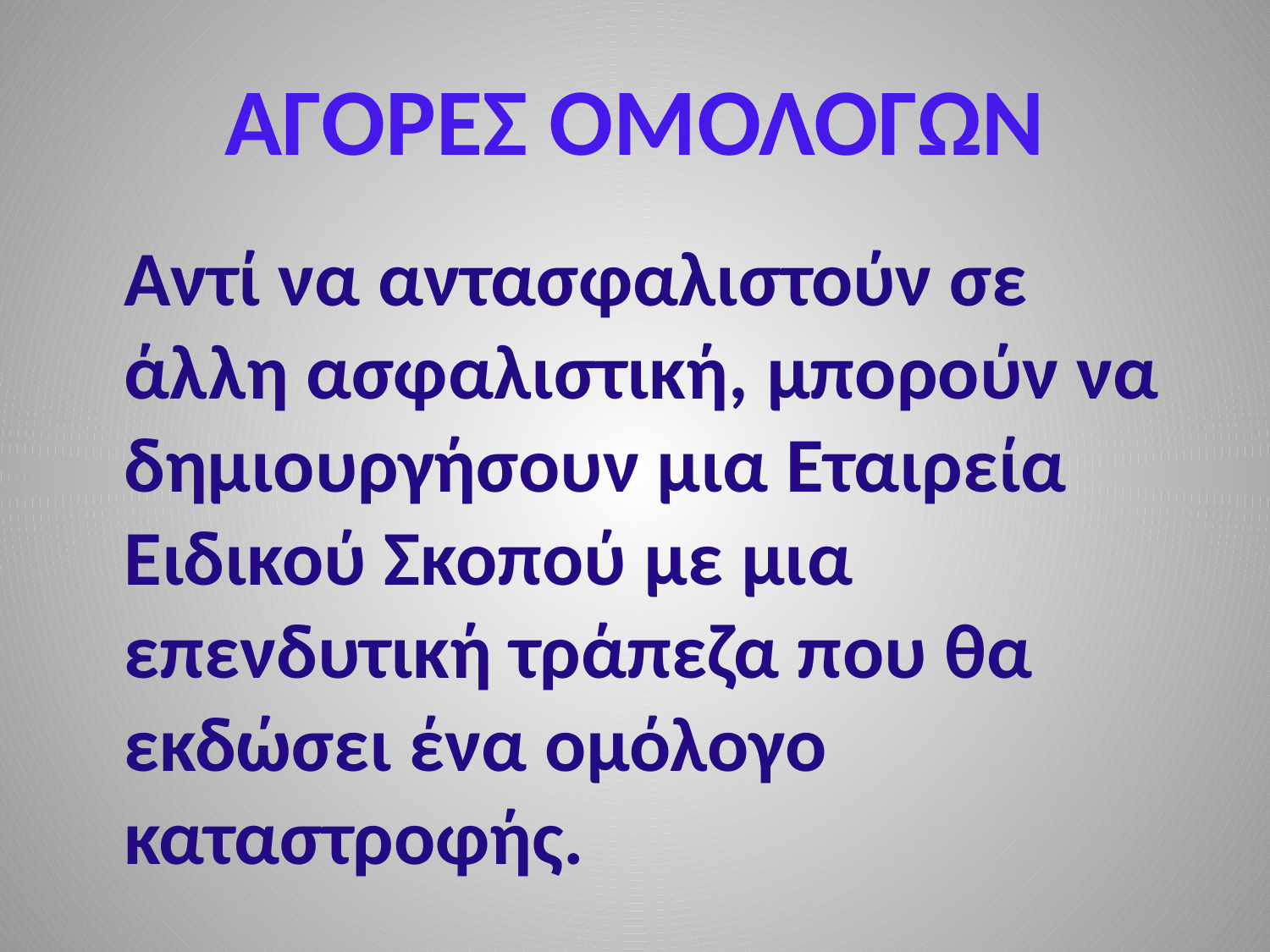

# ΑΓΟΡΕΣ ΟΜΟΛΟΓΩΝ
   Αντί να αντασφαλιστούν σε άλλη ασφαλιστική, μπορούν να δημιουργήσουν μια Εταιρεία Ειδικού Σκοπού με μια επενδυτική τράπεζα που θα εκδώσει ένα ομόλογο καταστροφής.